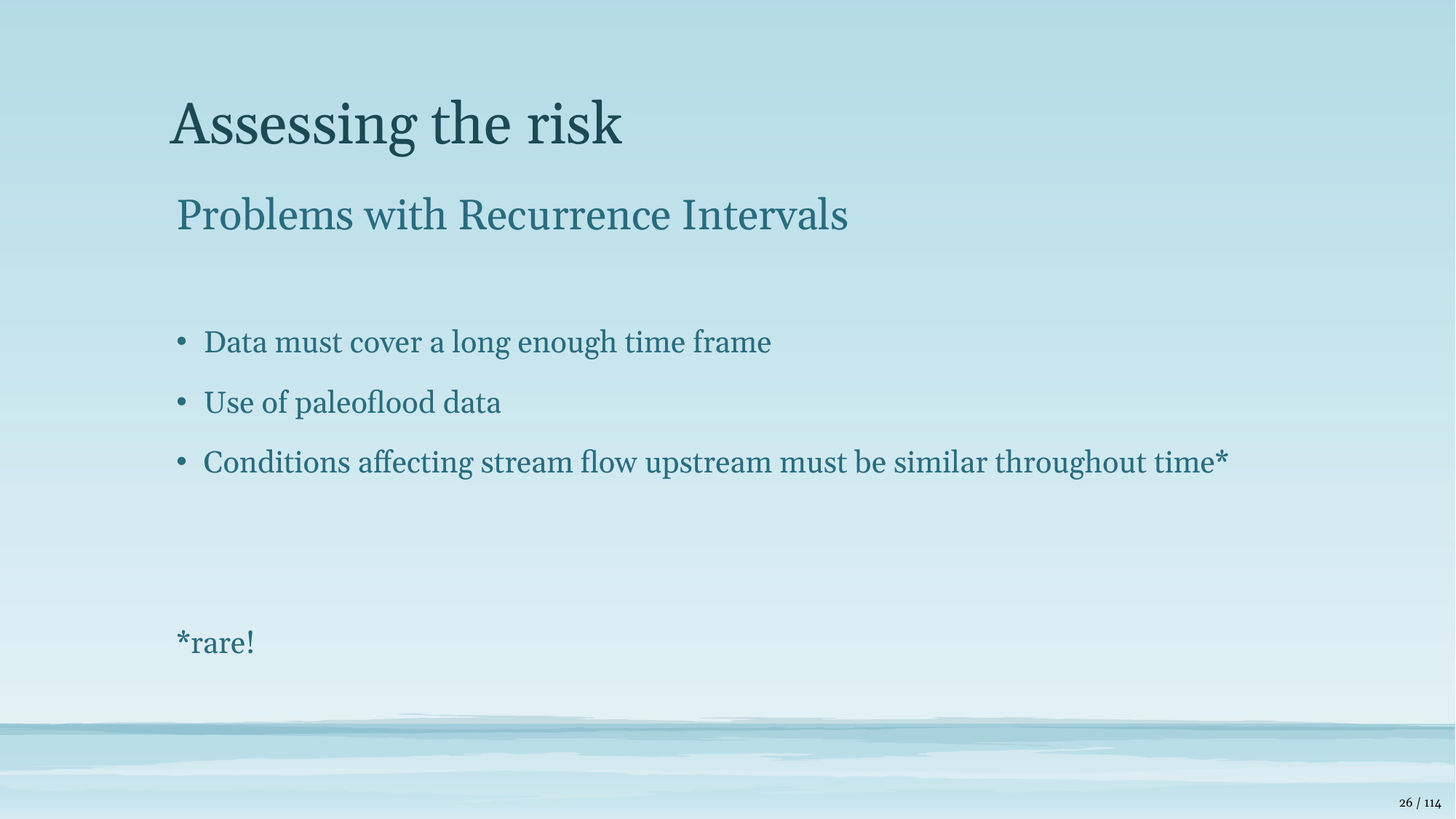

# Assessing the risk
Problems with Recurrence Intervals

Data must cover a long enough time frame
Use of paleoflood data
Conditions affecting stream flow upstream must be similar throughout time*

*rare!
26 / 114